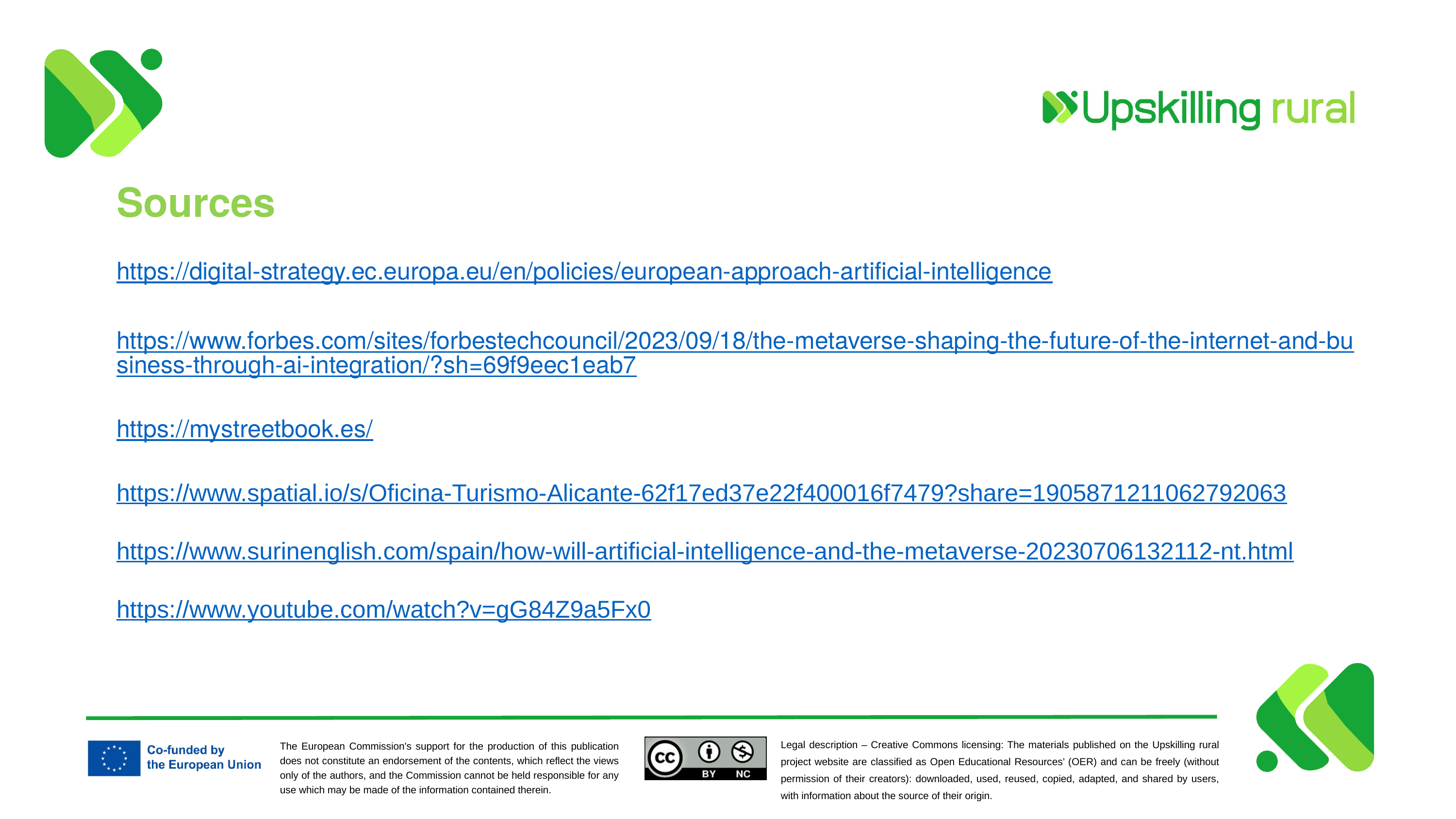

Sources

https://digital-strategy.ec.europa.eu/en/policies/european-approach-artificial-intelligence

https://www.forbes.com/sites/forbestechcouncil/2023/09/18/the-metaverse-shaping-the-future-of-the-internet-and-business-through-ai-integration/?sh=69f9eec1eab7

https://mystreetbook.es/

https://www.spatial.io/s/Oficina-Turismo-Alicante-62f17ed37e22f400016f7479?share=1905871211062792063

https://www.surinenglish.com/spain/how-will-artificial-intelligence-and-the-metaverse-20230706132112-nt.html

https://www.youtube.com/watch?v=gG84Z9a5Fx0